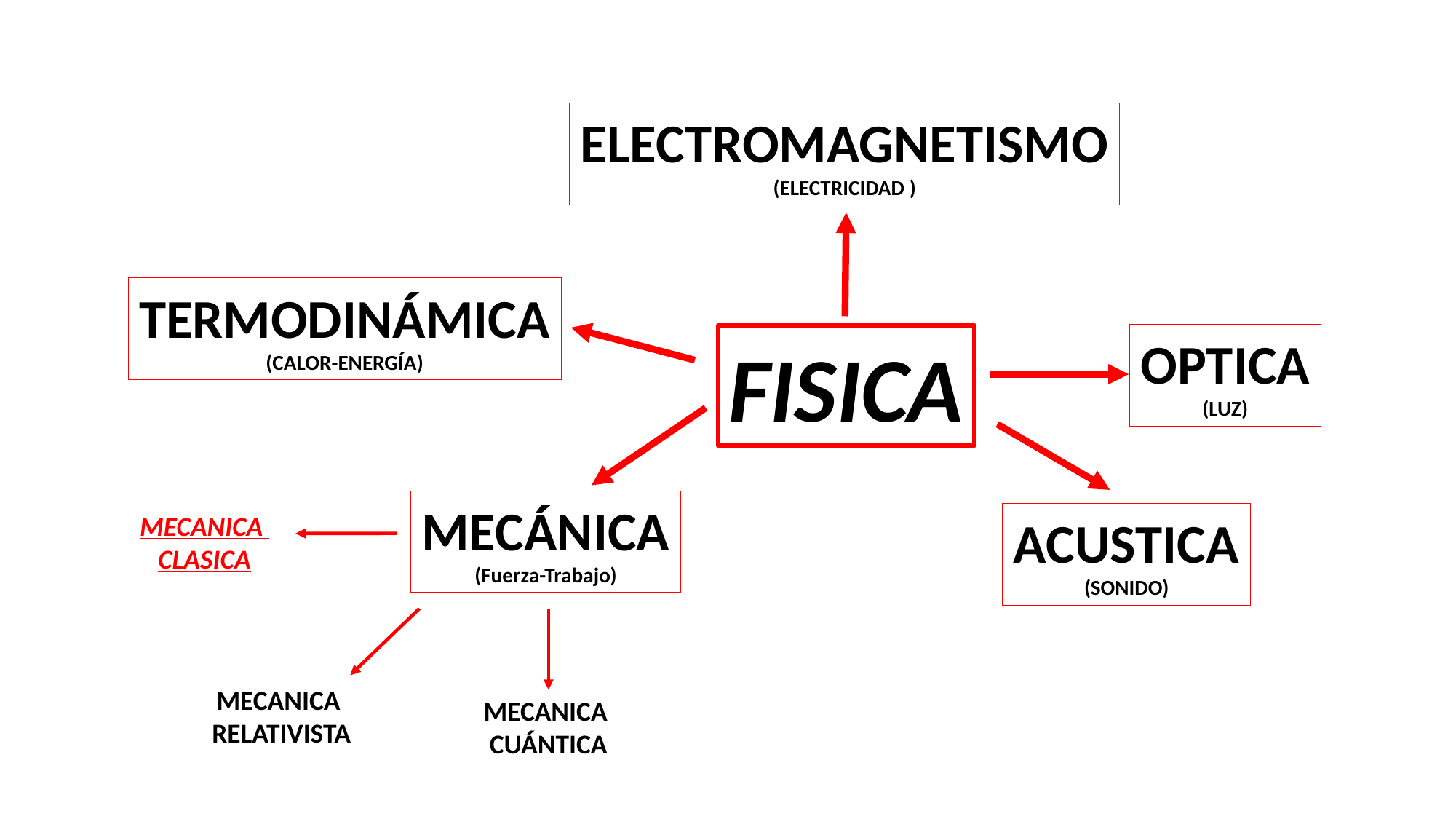

ELECTROMAGNETISMO
(ELECTRICIDAD )
TERMODINÁMICA
(CALOR-ENERGÍA)
OPTICA
(LUZ)
FISICA
MECÁNICA
(Fuerza-Trabajo)
MECANICA
CLASICA
ACUSTICA
(SONIDO)
MECANICA
RELATIVISTA
MECANICA
CUÁNTICA